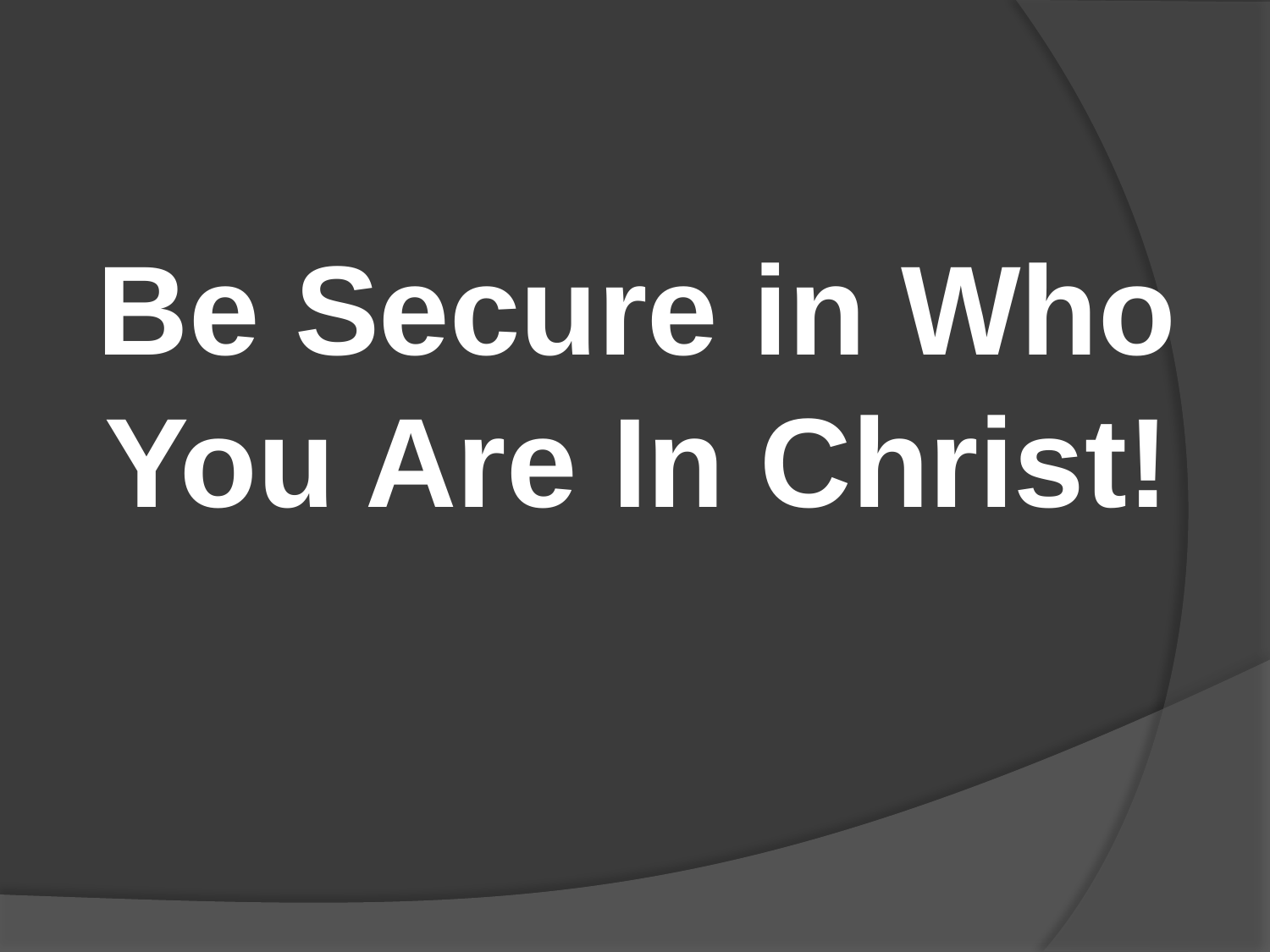

#
Be Secure in Who You Are In Christ!